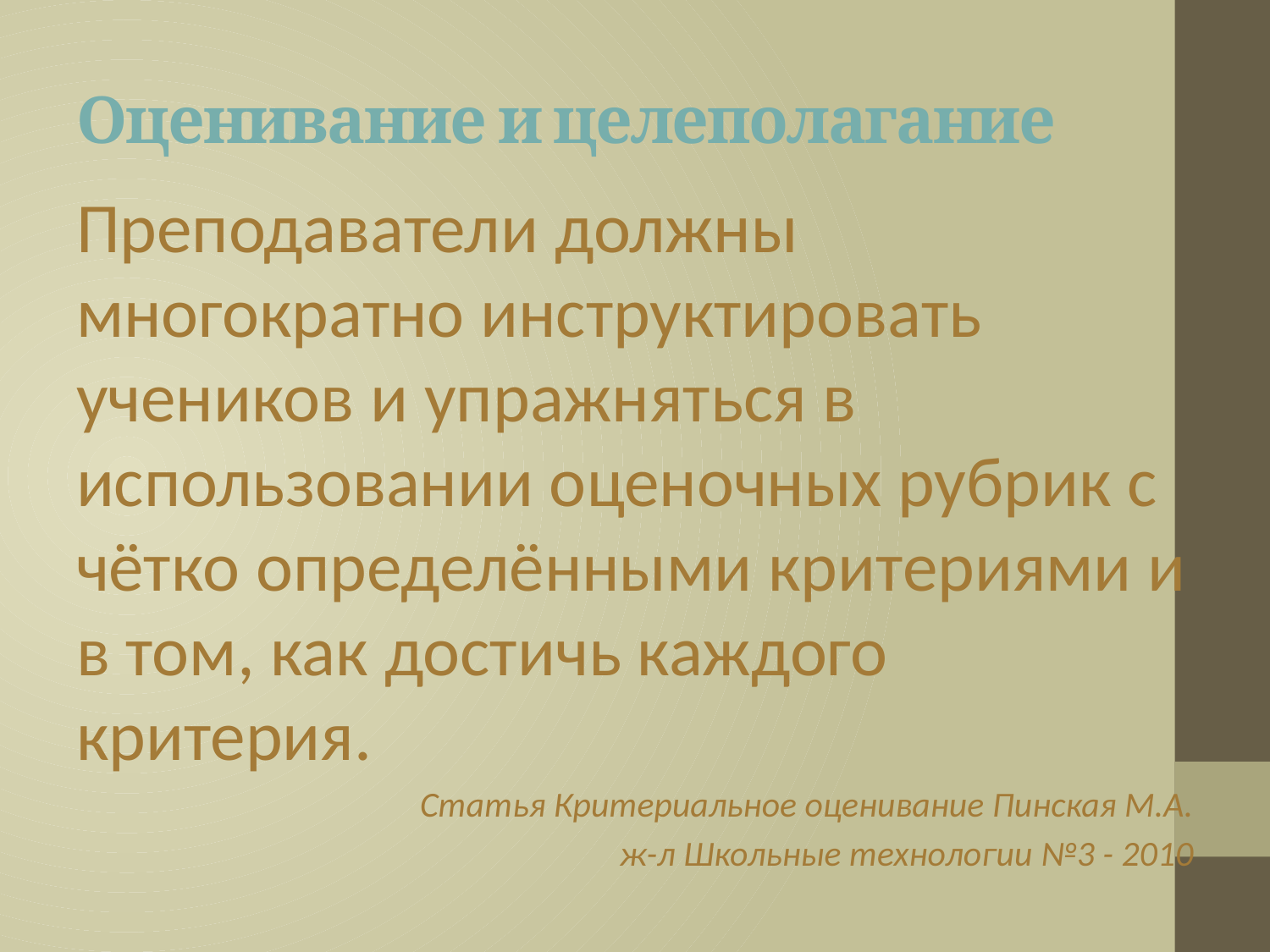

# Оценивание и целеполагание
Преподаватели должны многократно инструктировать учеников и упражняться в использовании оценочных рубрик с чётко определёнными критериями и в том, как достичь каждого критерия.
Статья Критериальное оценивание Пинская М.А.
 ж-л Школьные технологии №3 - 2010